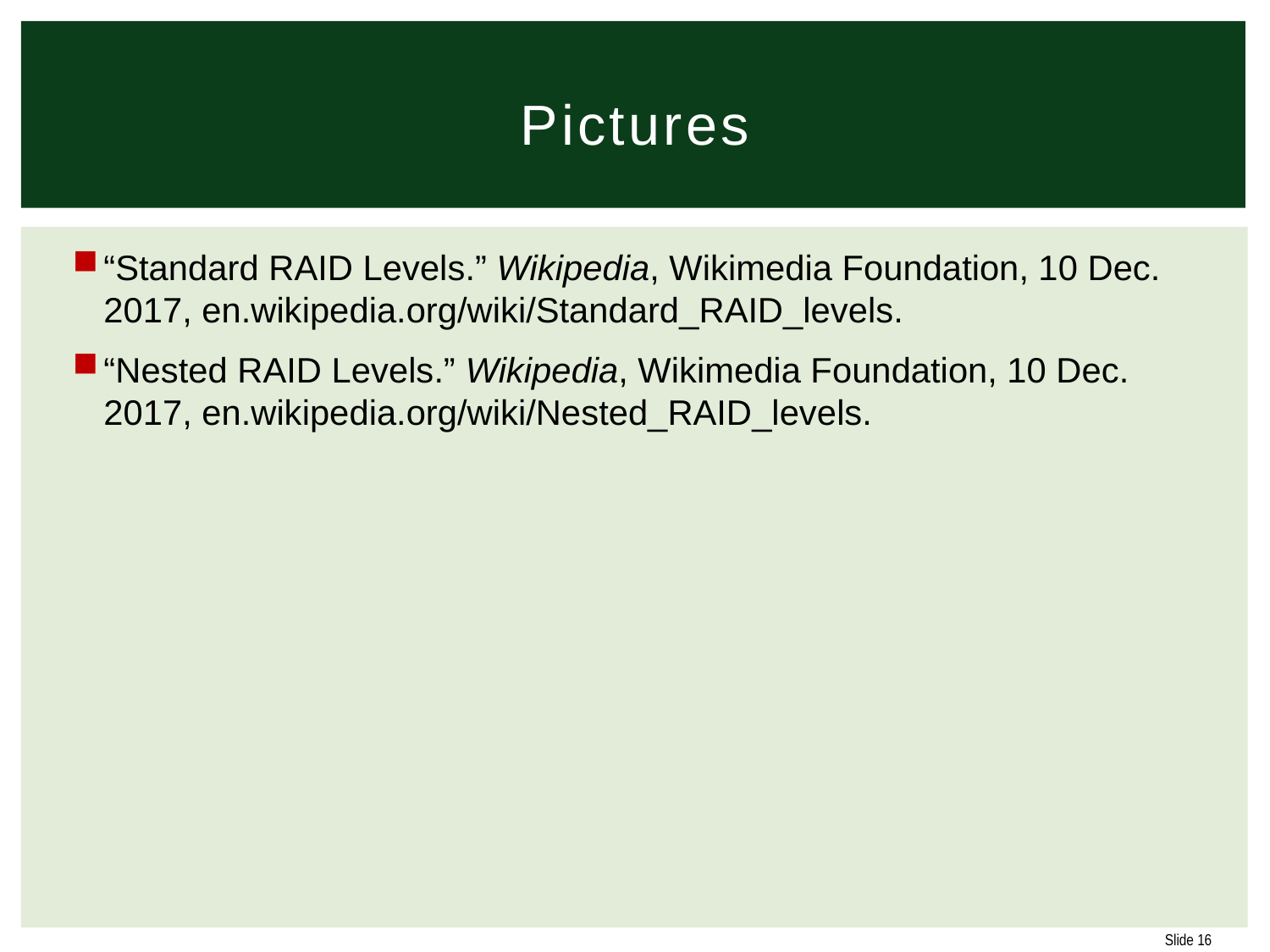

# Pictures
“Standard RAID Levels.” Wikipedia, Wikimedia Foundation, 10 Dec. 2017, en.wikipedia.org/wiki/Standard_RAID_levels.
“Nested RAID Levels.” Wikipedia, Wikimedia Foundation, 10 Dec. 2017, en.wikipedia.org/wiki/Nested_RAID_levels.